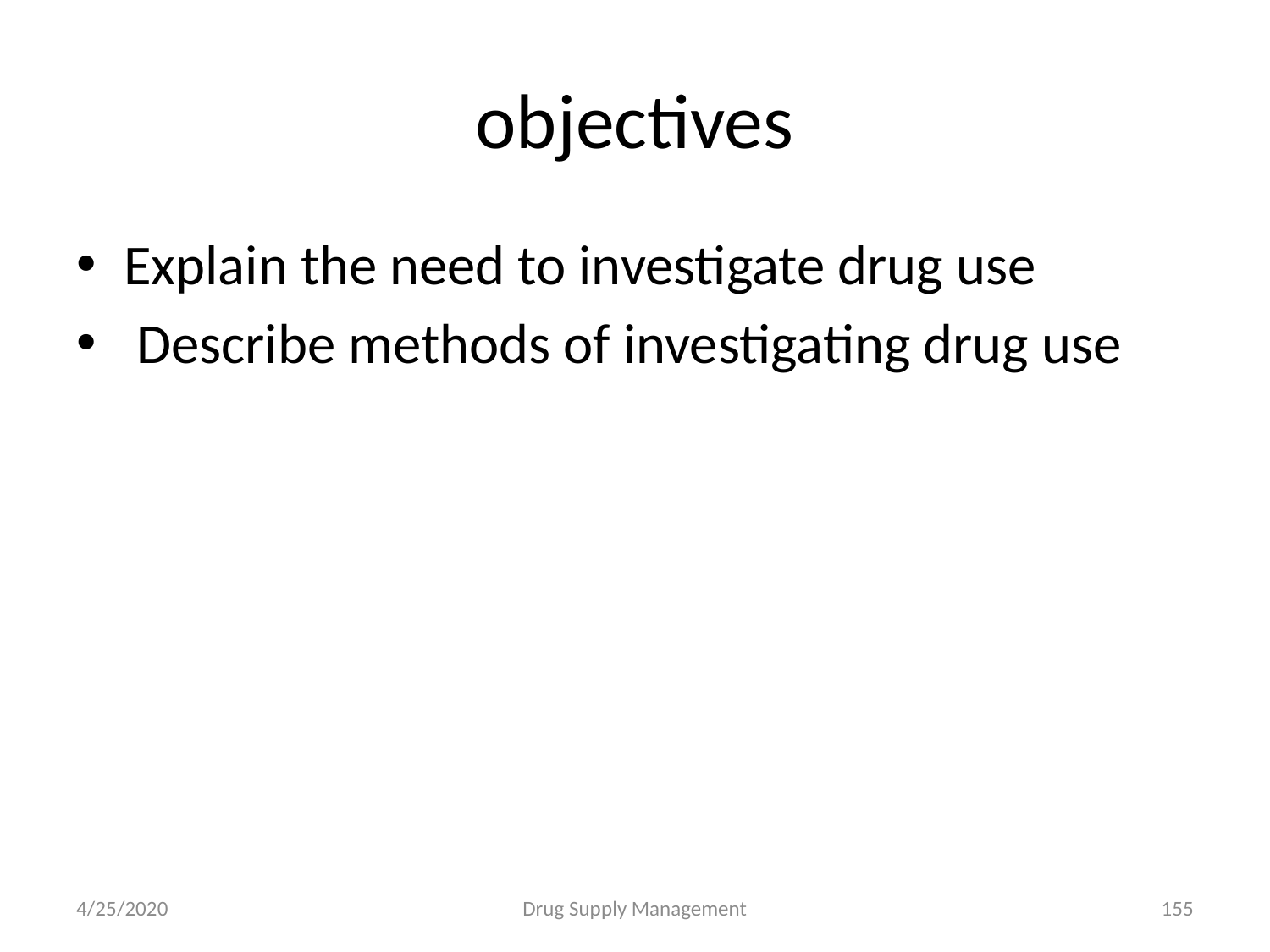

# objectives
Explain the need to investigate drug use
 Describe methods of investigating drug use
4/25/2020
Drug Supply Management
155